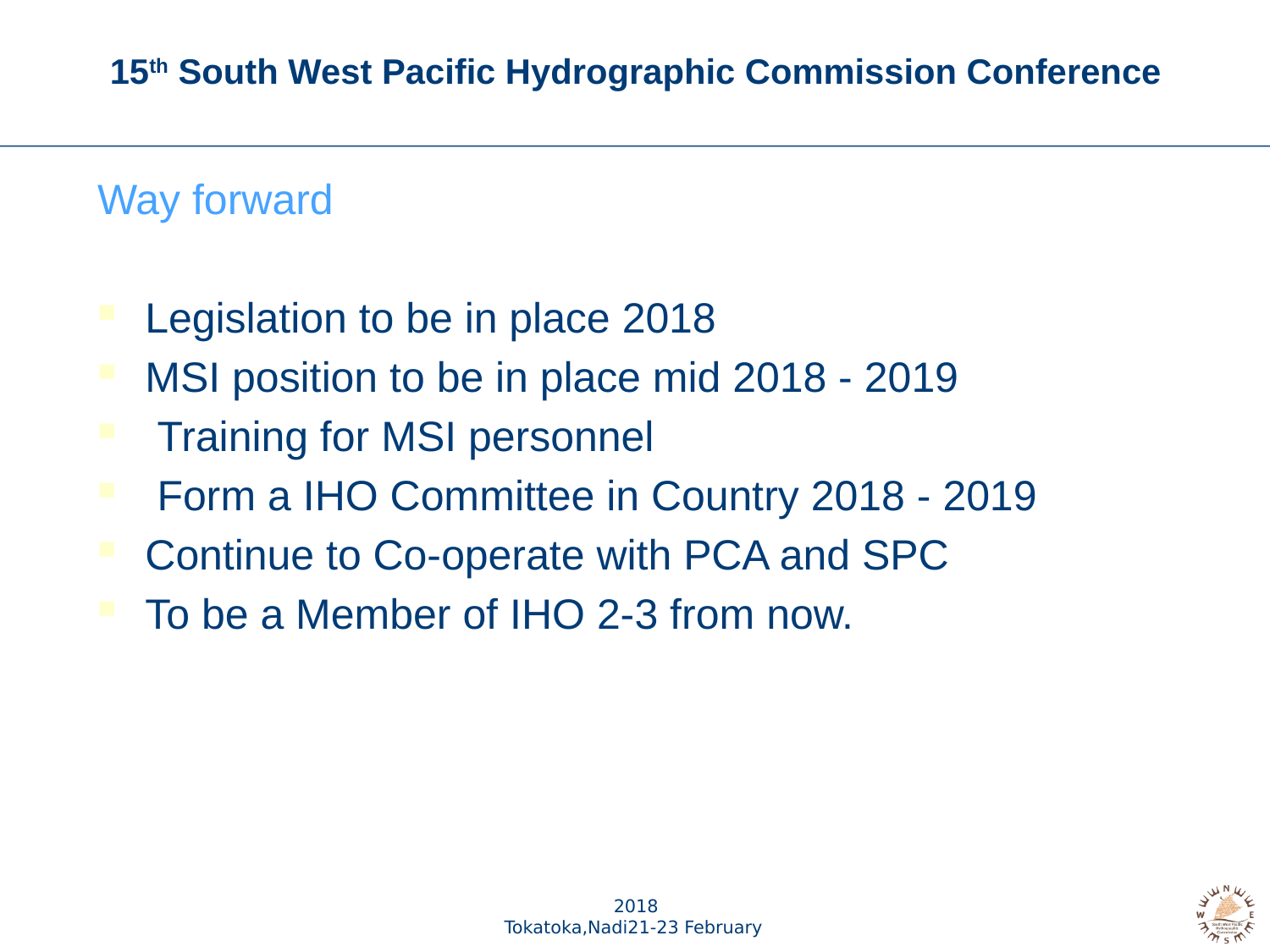

# 15th South West Pacific Hydrographic Commission Conference
Way forward

Legislation to be in place 2018
MSI position to be in place mid 2018 - 2019
 Training for MSI personnel
 Form a IHO Committee in Country 2018 - 2019
Continue to Co-operate with PCA and SPC
To be a Member of IHO 2-3 from now.

2018
Tokatoka,Nadi21-23 February